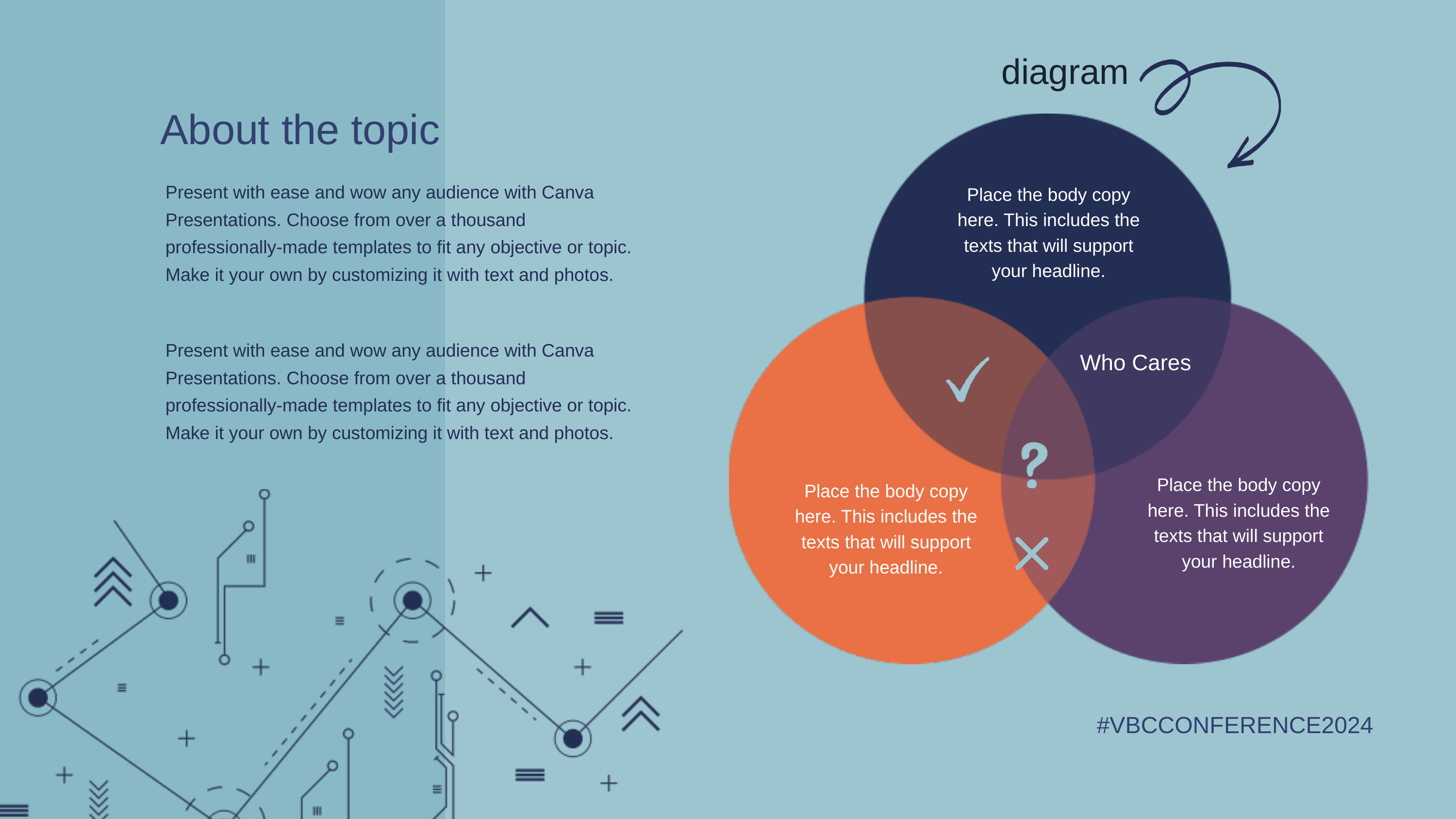

diagram

About the topic

Present with ease and wow any audience with Canva Presentations. Choose from over a thousand professionally-made templates to fit any objective or topic. Make it your own by customizing it with text and photos.
Place the body copy here. This includes the texts that will support your headline.
Present with ease and wow any audience with Canva Presentations. Choose from over a thousand professionally-made templates to fit any objective or topic. Make it your own by customizing it with text and photos.
Who Cares

Place the body copy here. This includes the texts that will support your headline.
Place the body copy here. This includes the texts that will support your headline.

 #VBCCONFERENCE2024